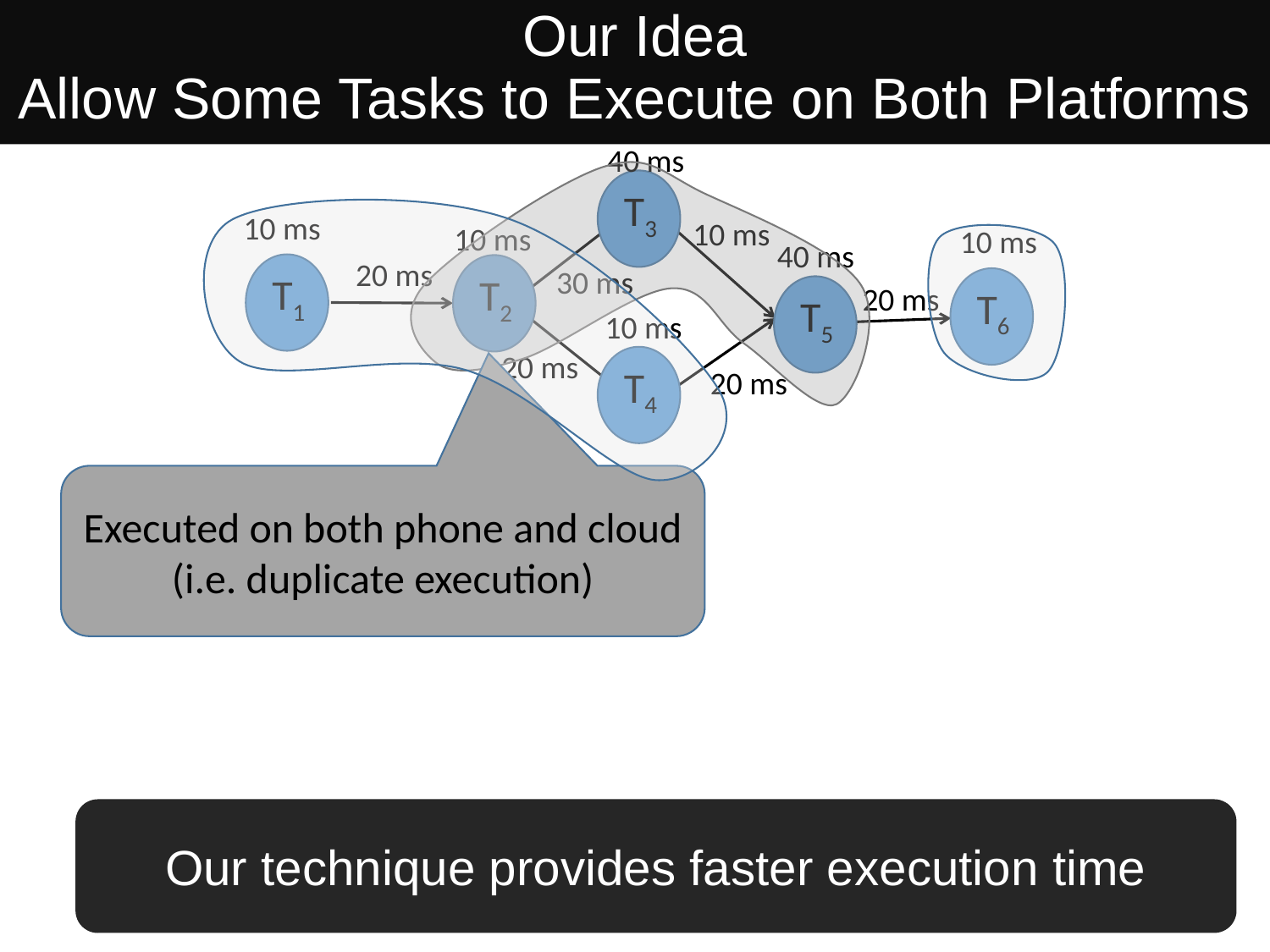

Our Idea
Allow Some Tasks to Execute on Both Platforms
40 ms

T3

10 ms
10 ms
10 ms
10 ms

40 ms
20 ms

30 ms
T1
T2

20 ms
T6

T5
10 ms
20 ms

T4
20 ms
Executed on both phone and cloud
(i.e. duplicate execution)
Our technique provides faster execution time
54